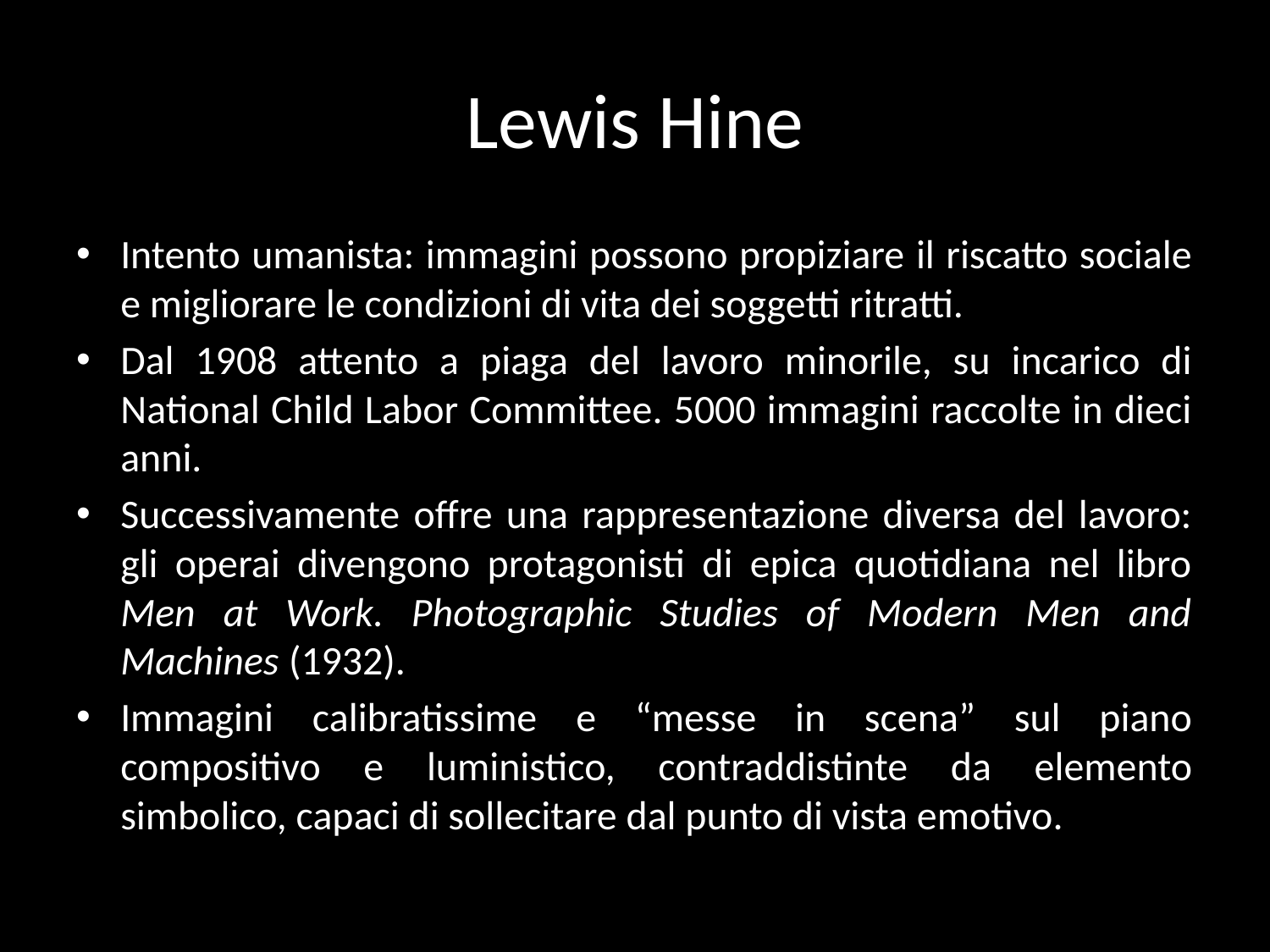

# Lewis Hine
Intento umanista: immagini possono propiziare il riscatto sociale e migliorare le condizioni di vita dei soggetti ritratti.
Dal 1908 attento a piaga del lavoro minorile, su incarico di National Child Labor Committee. 5000 immagini raccolte in dieci anni.
Successivamente offre una rappresentazione diversa del lavoro: gli operai divengono protagonisti di epica quotidiana nel libro Men at Work. Photographic Studies of Modern Men and Machines (1932).
Immagini calibratissime e “messe in scena” sul piano compositivo e luministico, contraddistinte da elemento simbolico, capaci di sollecitare dal punto di vista emotivo.